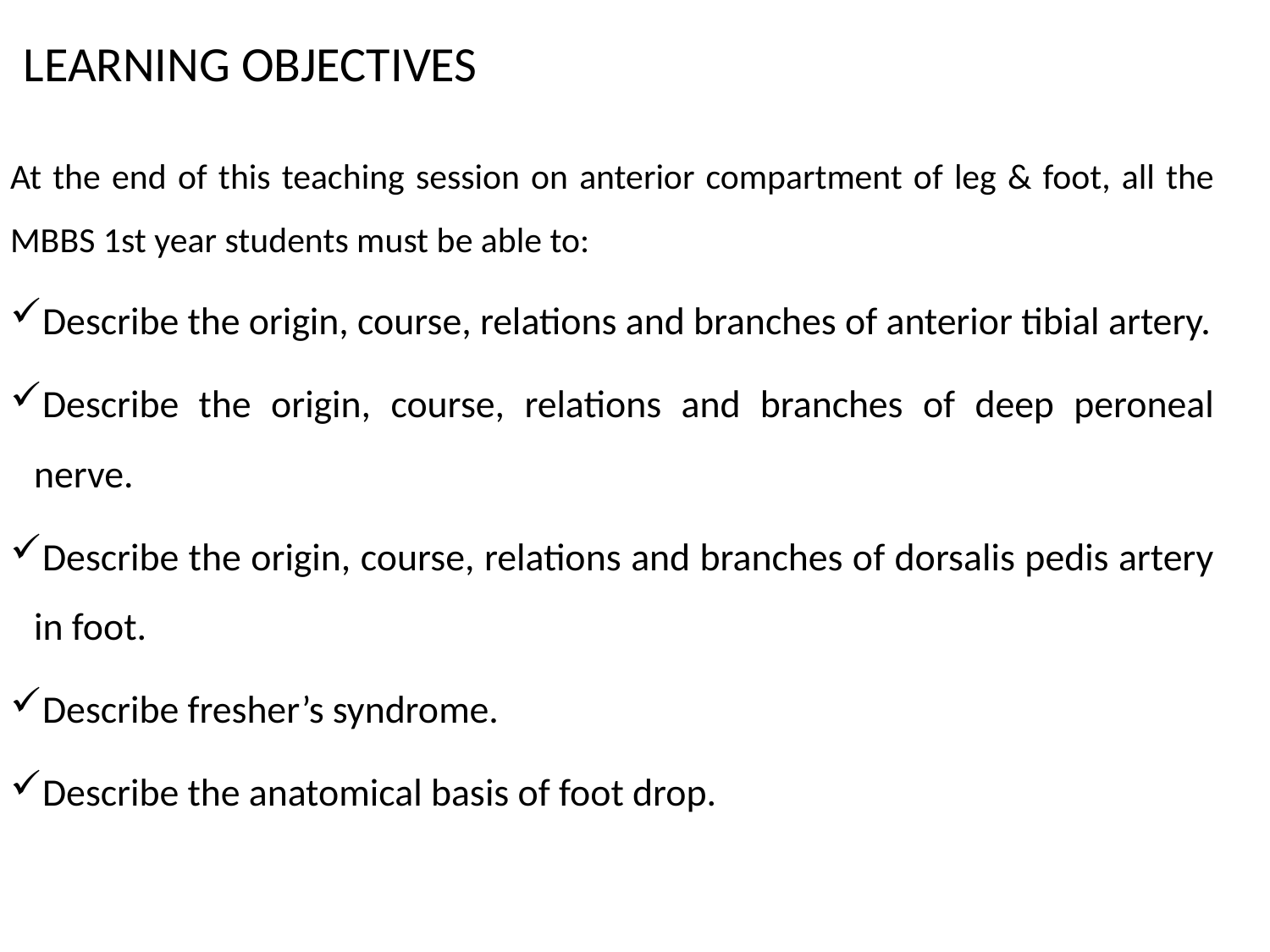

# LEARNING OBJECTIVES
At the end of this teaching session on anterior compartment of leg & foot, all the MBBS 1st year students must be able to:
Describe the origin, course, relations and branches of anterior tibial artery.
Describe the origin, course, relations and branches of deep peroneal nerve.
Describe the origin, course, relations and branches of dorsalis pedis artery in foot.
Describe fresher’s syndrome.
Describe the anatomical basis of foot drop.